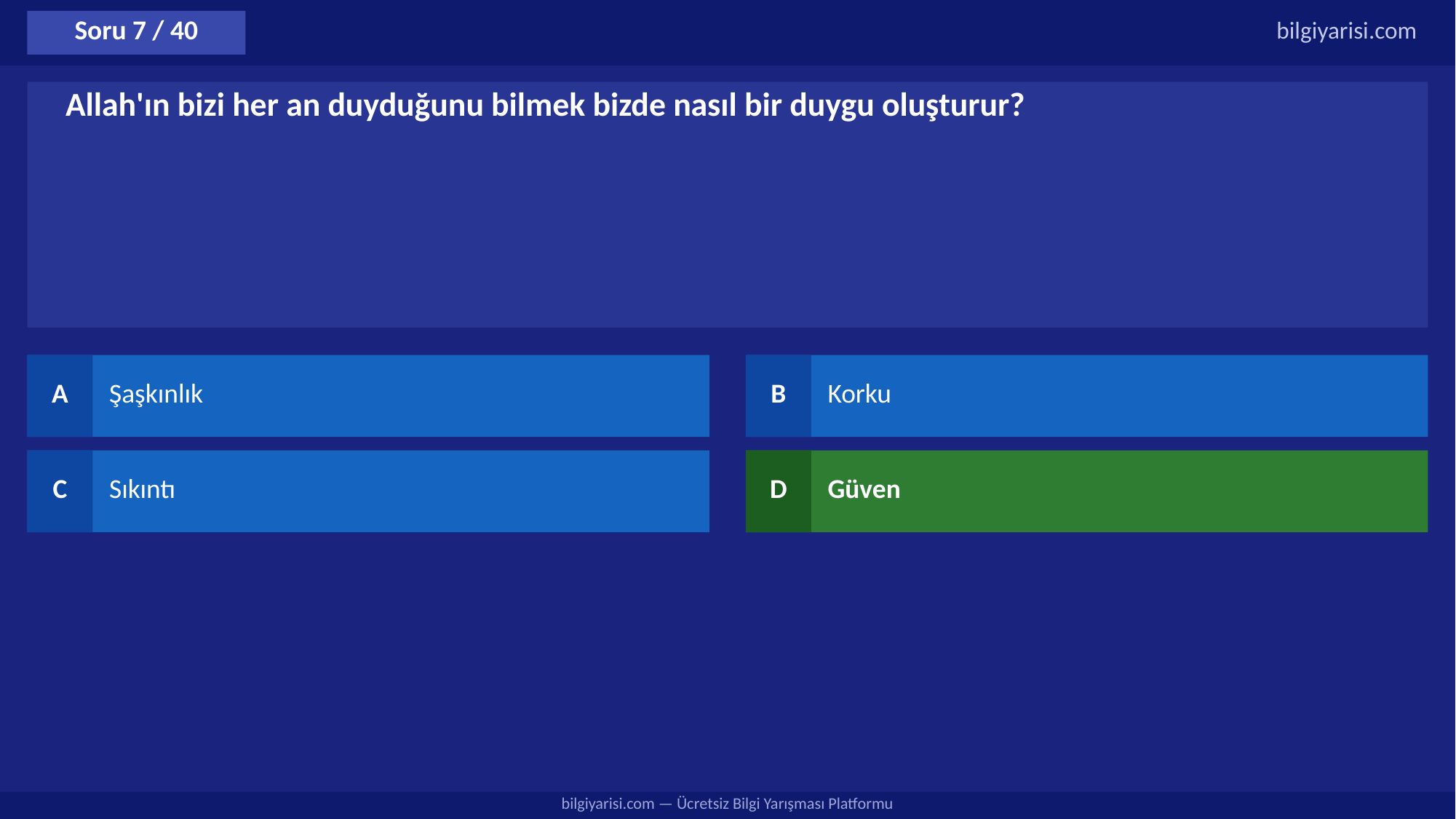

Soru 7 / 40
bilgiyarisi.com

Allah'ın bizi her an duyduğunu bilmek bizde nasıl bir duygu oluşturur?

A
Şaşkınlık

B
Korku

C
Sıkıntı

D
Güven
bilgiyarisi.com — Ücretsiz Bilgi Yarışması Platformu